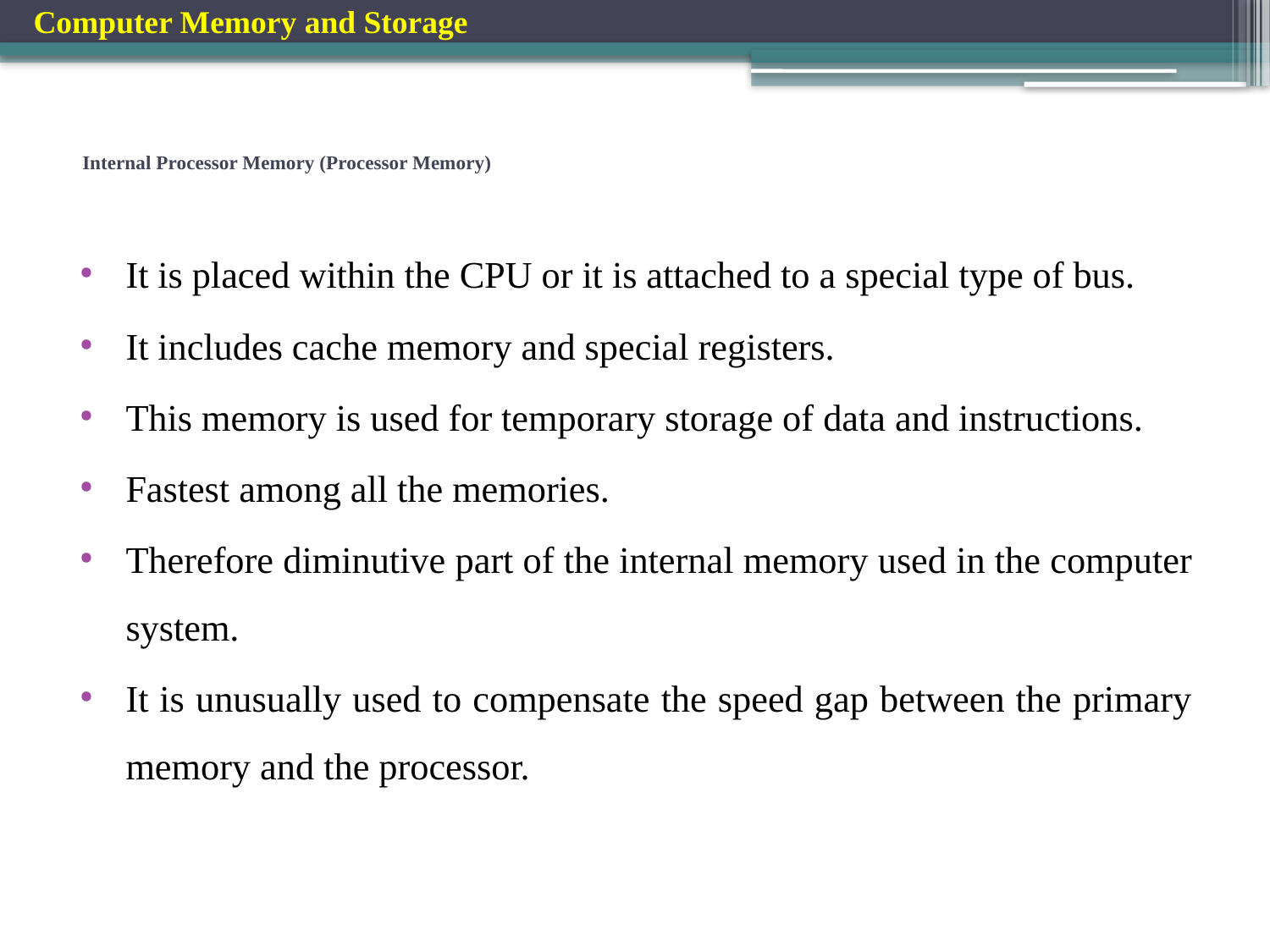

Computer Memory and Storage
# Internal Processor Memory (Processor Memory)
It is placed within the CPU or it is attached to a special type of bus.
It includes cache memory and special registers.
This memory is used for temporary storage of data and instructions.
Fastest among all the memories.
Therefore diminutive part of the internal memory used in the computer system.
It is unusually used to compensate the speed gap between the primary memory and the processor.